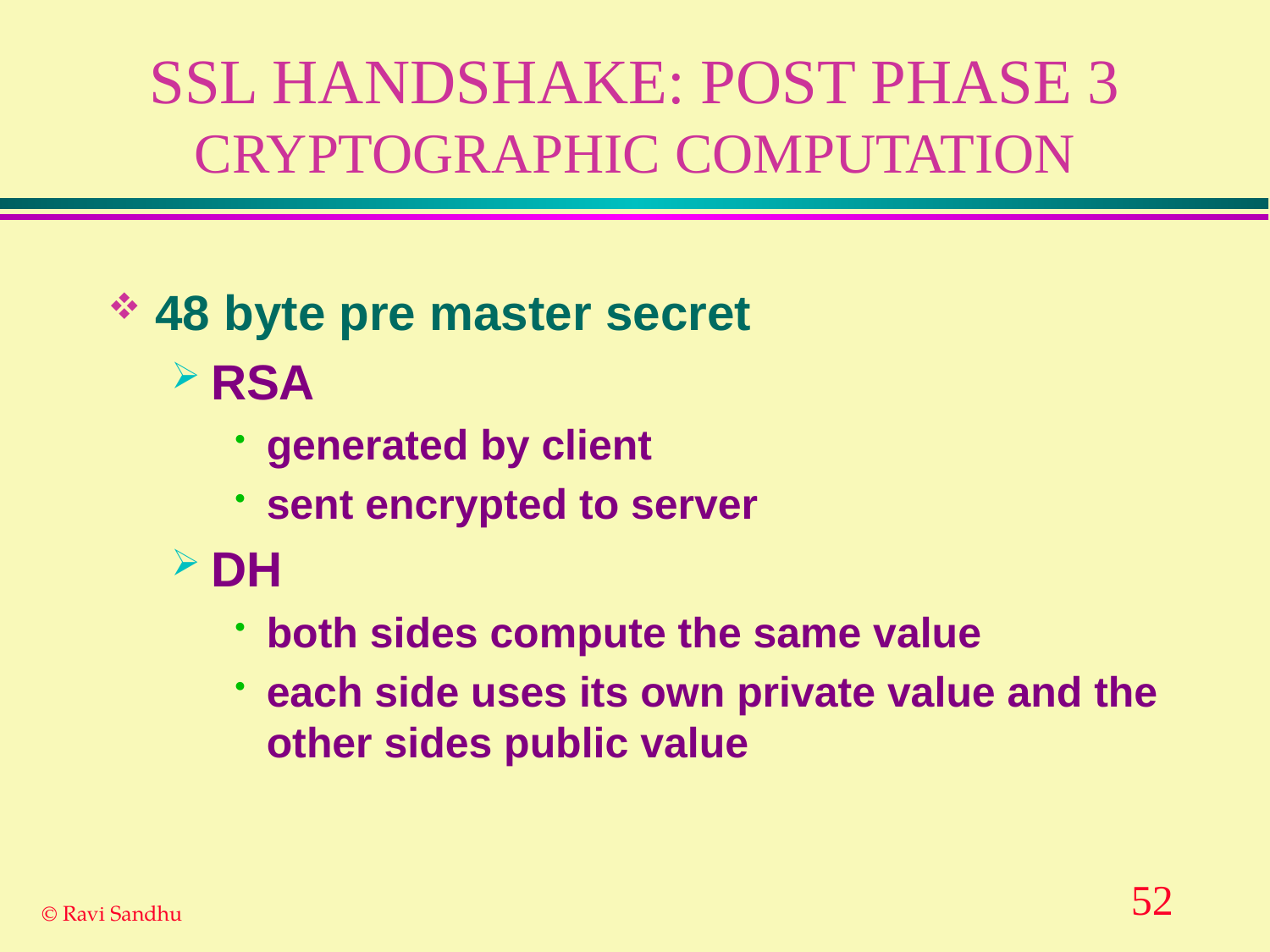

# SSL HANDSHAKE: POST PHASE 3 CRYPTOGRAPHIC COMPUTATION
48 byte pre master secret
RSA
generated by client
sent encrypted to server
DH
both sides compute the same value
each side uses its own private value and the other sides public value